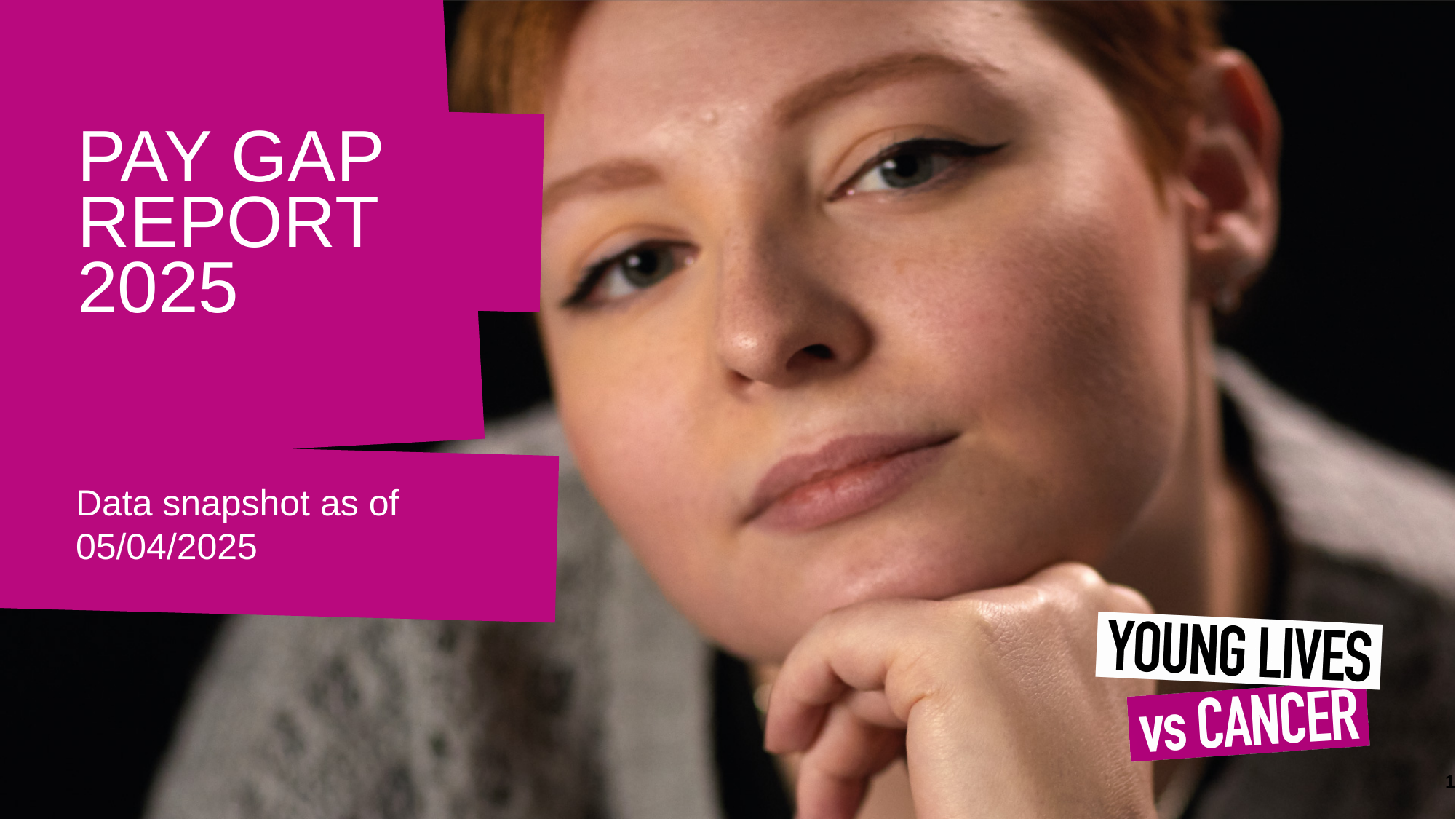

# Pay Gap REPORT 2025
Data snapshot as of 05/04/2025
1